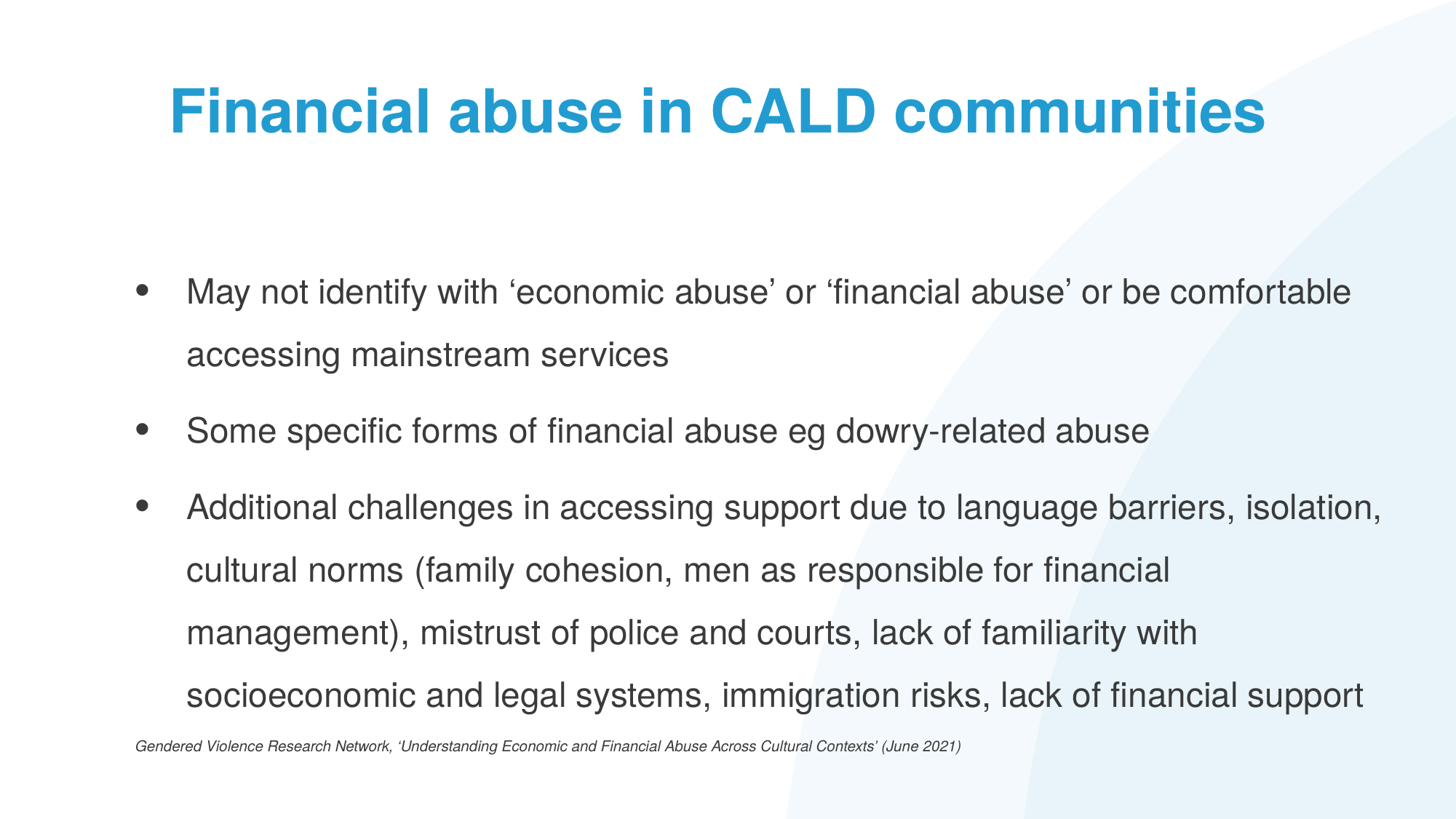

# Financial abuse in CALD communities
May not identify with ‘economic abuse’ or ‘financial abuse’ or be comfortable accessing mainstream services
Some specific forms of financial abuse eg dowry-related abuse
Additional challenges in accessing support due to language barriers, isolation, cultural norms (family cohesion, men as responsible for financial management), mistrust of police and courts, lack of familiarity with socioeconomic and legal systems, immigration risks, lack of financial support
Gendered Violence Research Network, ‘Understanding Economic and Financial Abuse Across Cultural Contexts’ (June 2021)